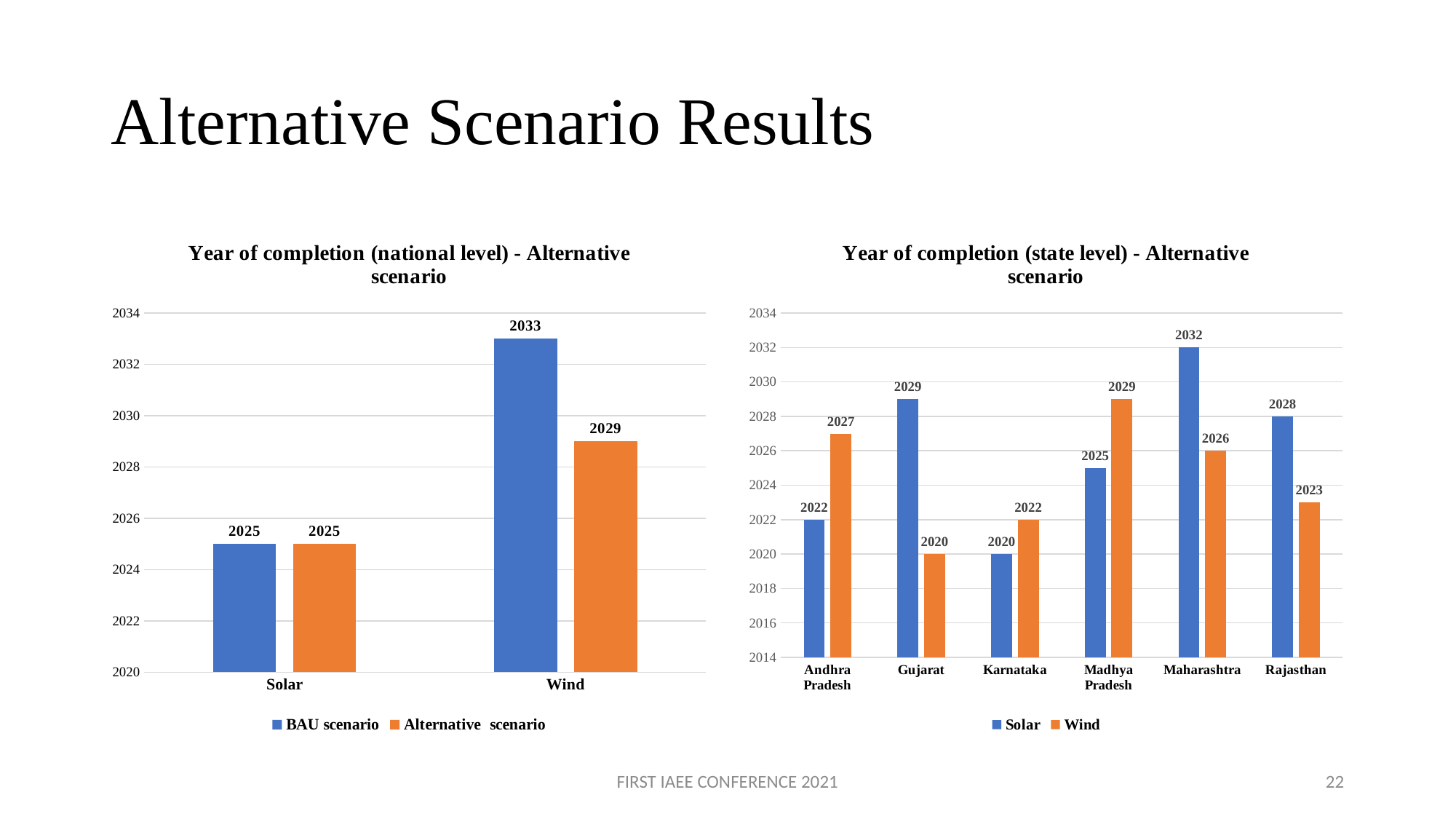

# Alternative Scenario Results

### Chart: Year of completion (national level) - Alternative scenario

| Category | BAU scenario | Alternative  scenario |
|---|---|---|
| Solar | 2025.0 | 2025.0 |
| Wind | 2033.0 | 2029.0 |

### Chart: Year of completion (state level) - Alternative scenario

| Category | Solar | Wind |
|---|---|---|
| Andhra Pradesh | 2022.0 | 2027.0 |
| Gujarat | 2029.0 | 2020.0 |
| Karnataka | 2020.0 | 2022.0 |
| Madhya Pradesh | 2025.0 | 2029.0 |
| Maharashtra | 2032.0 | 2026.0 |
| Rajasthan | 2028.0 | 2023.0 |
FIRST IAEE CONFERENCE 2021
22